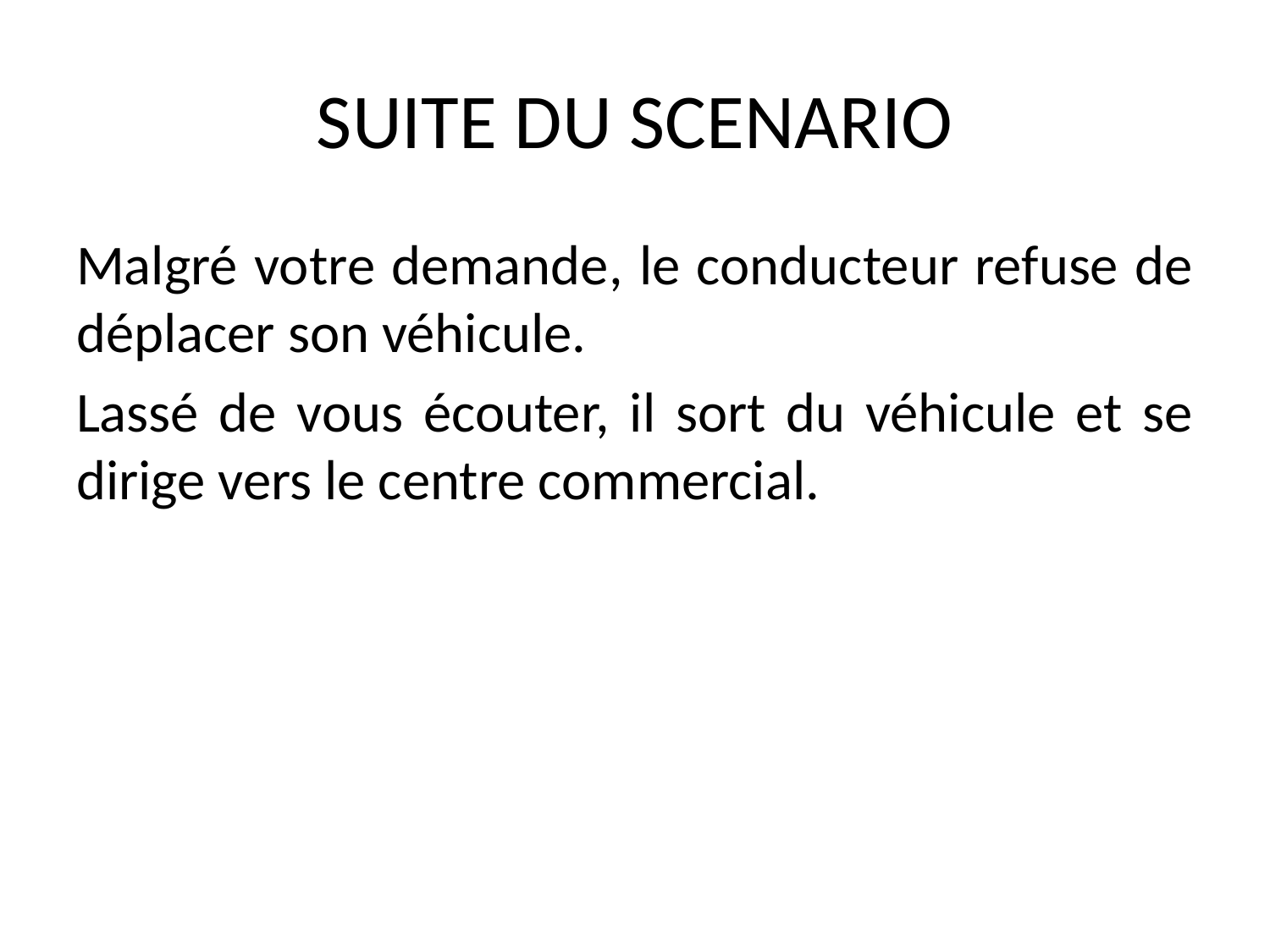

# SUITE DU SCENARIO
Malgré votre demande, le conducteur refuse de déplacer son véhicule.
Lassé de vous écouter, il sort du véhicule et se dirige vers le centre commercial.